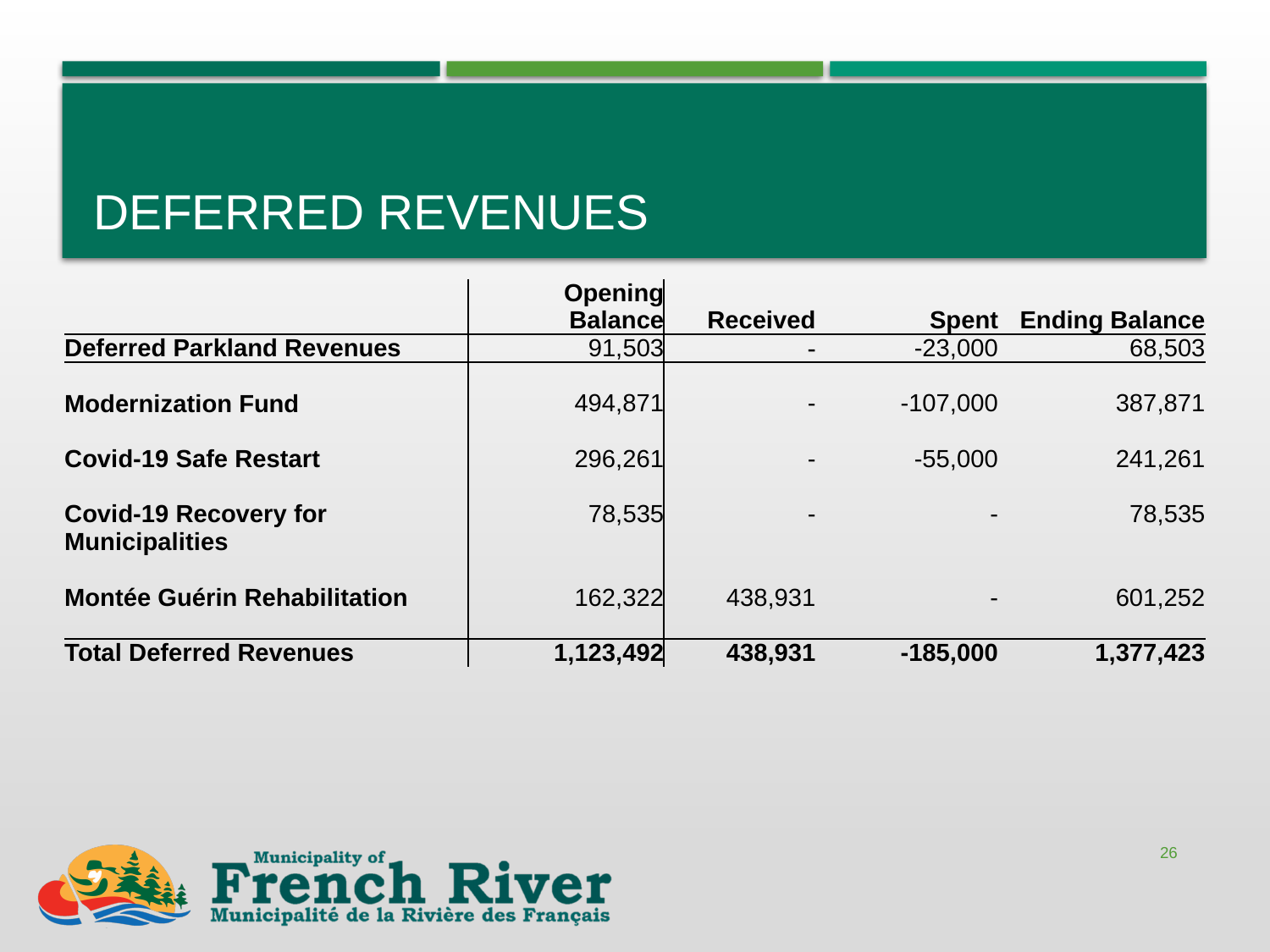

# Deferred Revenues
|  | Opening Balance | Received | Spent | Ending Balance |
| --- | --- | --- | --- | --- |
| Deferred Parkland Revenues | 91,503 | - | -23,000 | 68,503 |
|  |  |  |  |  |
| Modernization Fund | 494,871 | - | -107,000 | 387,871 |
|  |  |  |  |  |
| Covid-19 Safe Restart | 296,261 | - | -55,000 | 241,261 |
|  |  |  |  |  |
| Covid-19 Recovery for Municipalities | 78,535 | - | - | 78,535 |
|  |  |  |  |  |
| Montée Guérin Rehabilitation | 162,322 | 438,931 | - | 601,252 |
|  |  |  |  |  |
| Total Deferred Revenues | 1,123,492 | 438,931 | -185,000 | 1,377,423 |
26